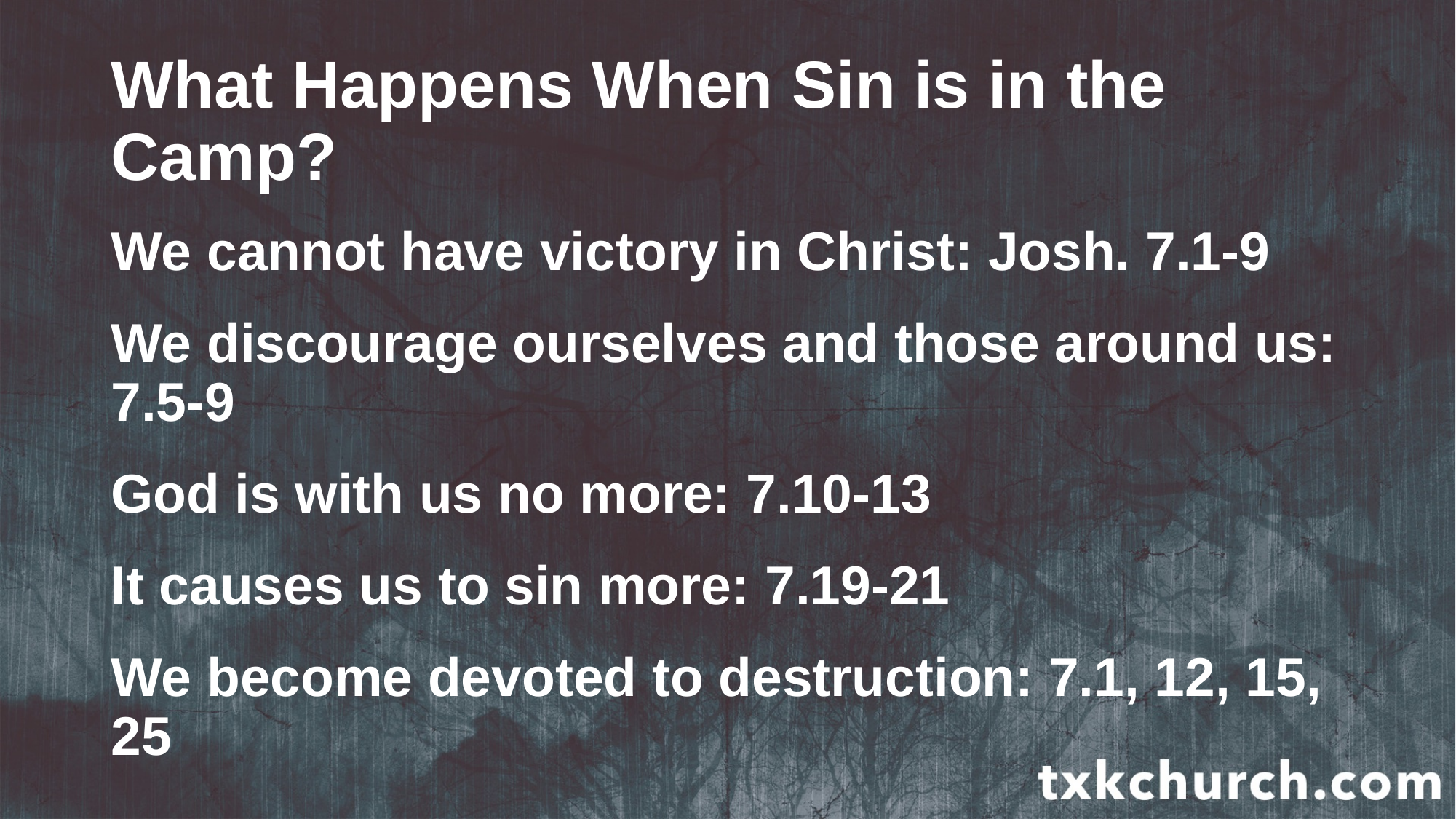

# What Happens When Sin is in the Camp?
We cannot have victory in Christ: Josh. 7.1-9

We discourage ourselves and those around us: 7.5-9

God is with us no more: 7.10-13

It causes us to sin more: 7.19-21

We become devoted to destruction: 7.1, 12, 15, 25